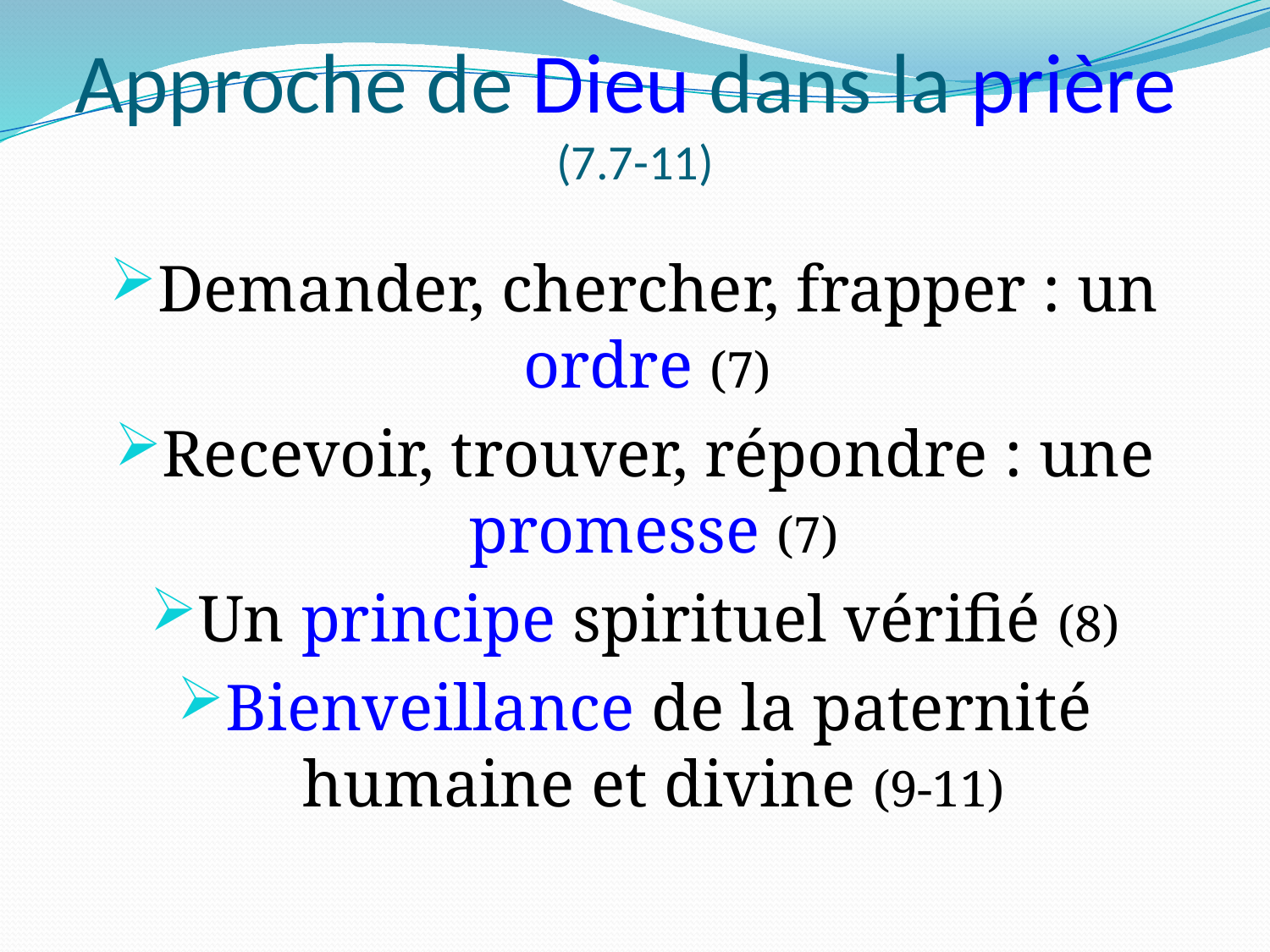

# Approche de Dieu dans la prière  (7.7-11)
Demander, chercher, frapper : un ordre (7)
Recevoir, trouver, répondre : une promesse (7)
Un principe spirituel vérifié (8)
Bienveillance de la paternité humaine et divine (9-11)